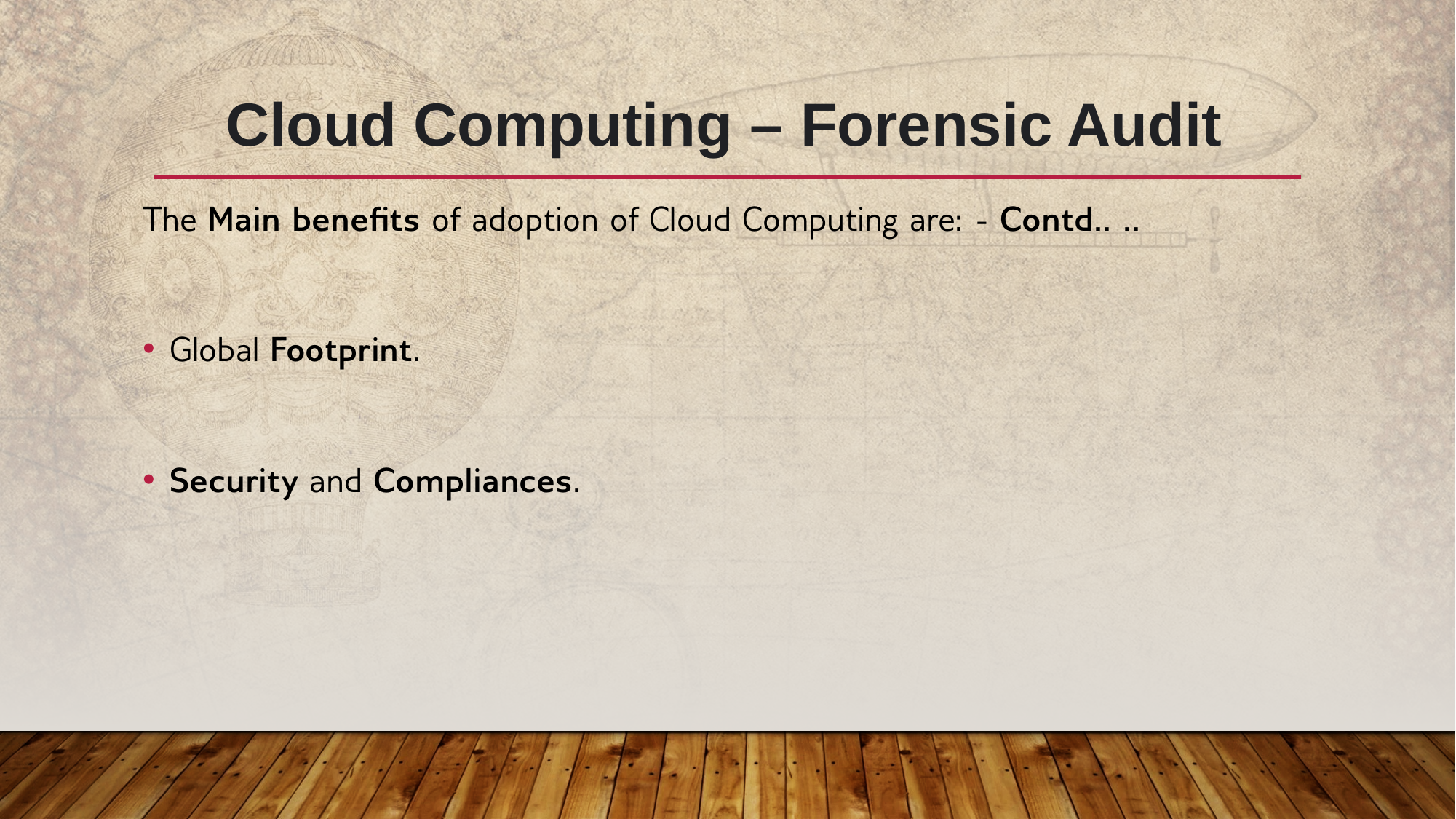

# Cloud Computing – Forensic Audit
The Main benefits of adoption of Cloud Computing are: - Contd.. ..

Global Footprint.

Security and Compliances.